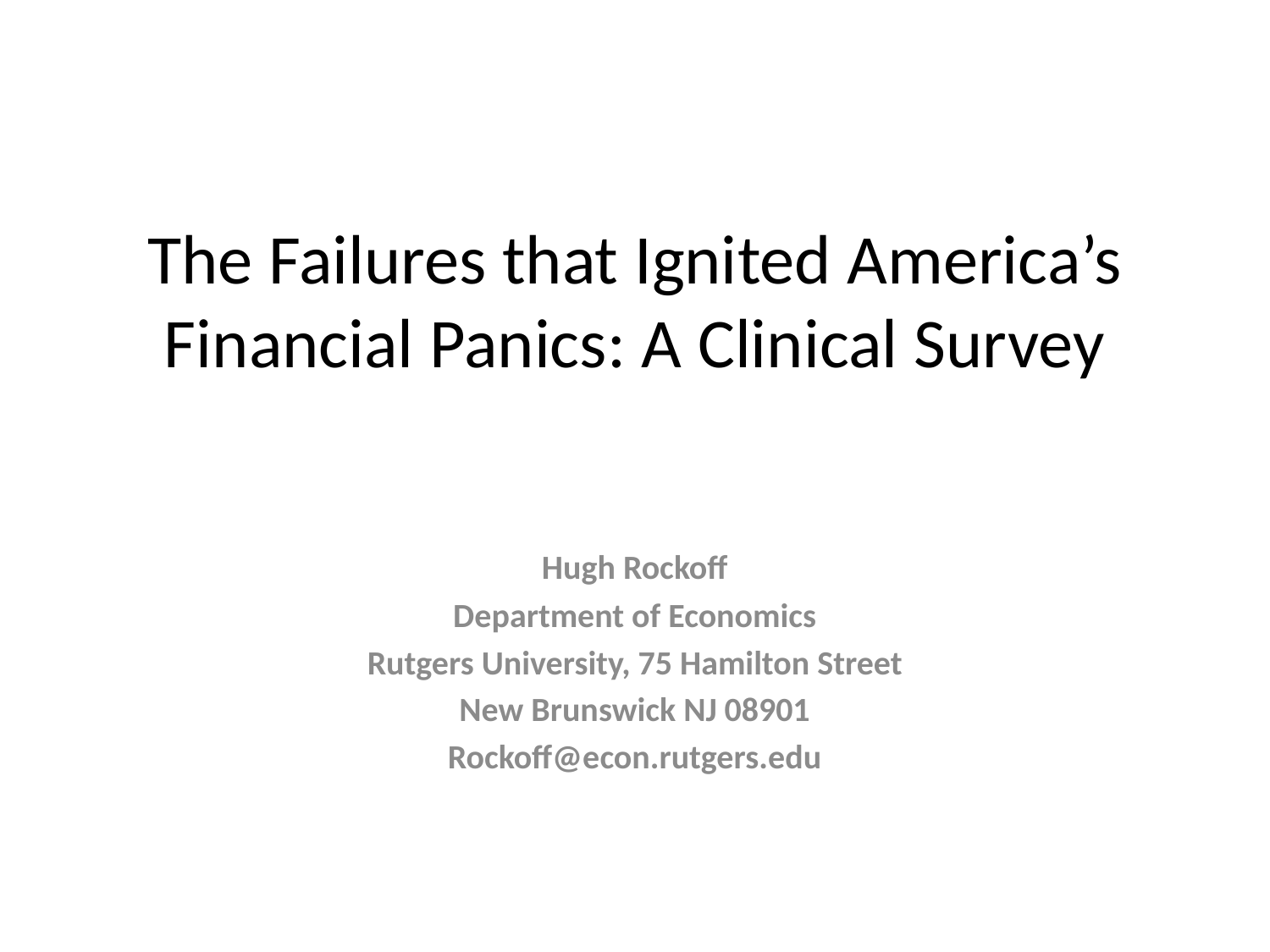

# The Failures that Ignited America’s Financial Panics: A Clinical Survey
Hugh Rockoff
Department of Economics
Rutgers University, 75 Hamilton Street
New Brunswick NJ 08901
Rockoff@econ.rutgers.edu